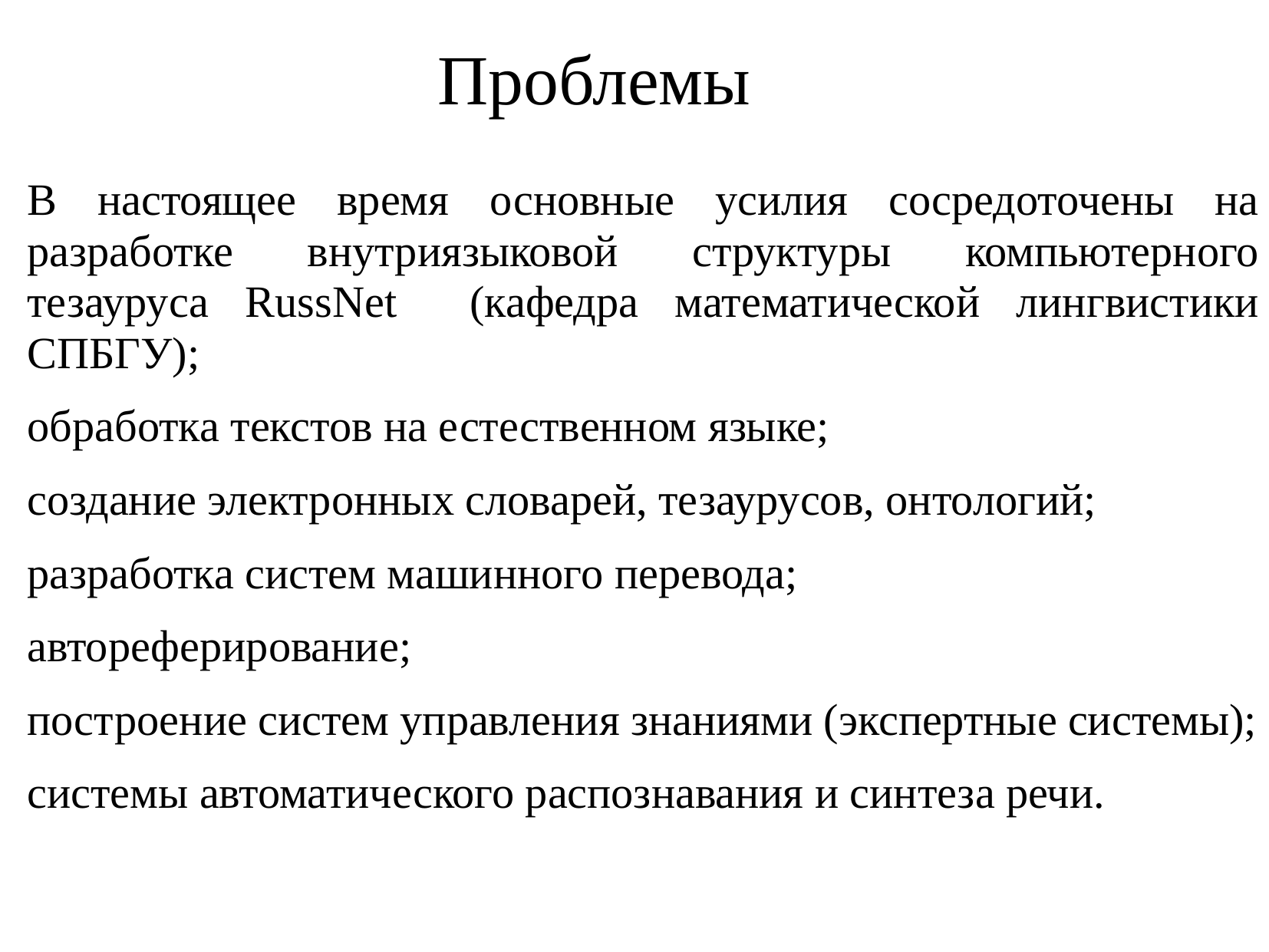

Проблемы
В настоящее время основные усилия сосредоточены на разработке внутриязыковой структуры компьютерного тезауруса RussNet  (кафедра математической лингвистики СПБГУ);
обработка текстов на естественном языке;
создание электронных словарей, тезаурусов, онтологий;
разработка систем машинного перевода;
автореферирование;
построение систем управления знаниями (экспертные системы);
системы автоматического распознавания и синтеза речи.